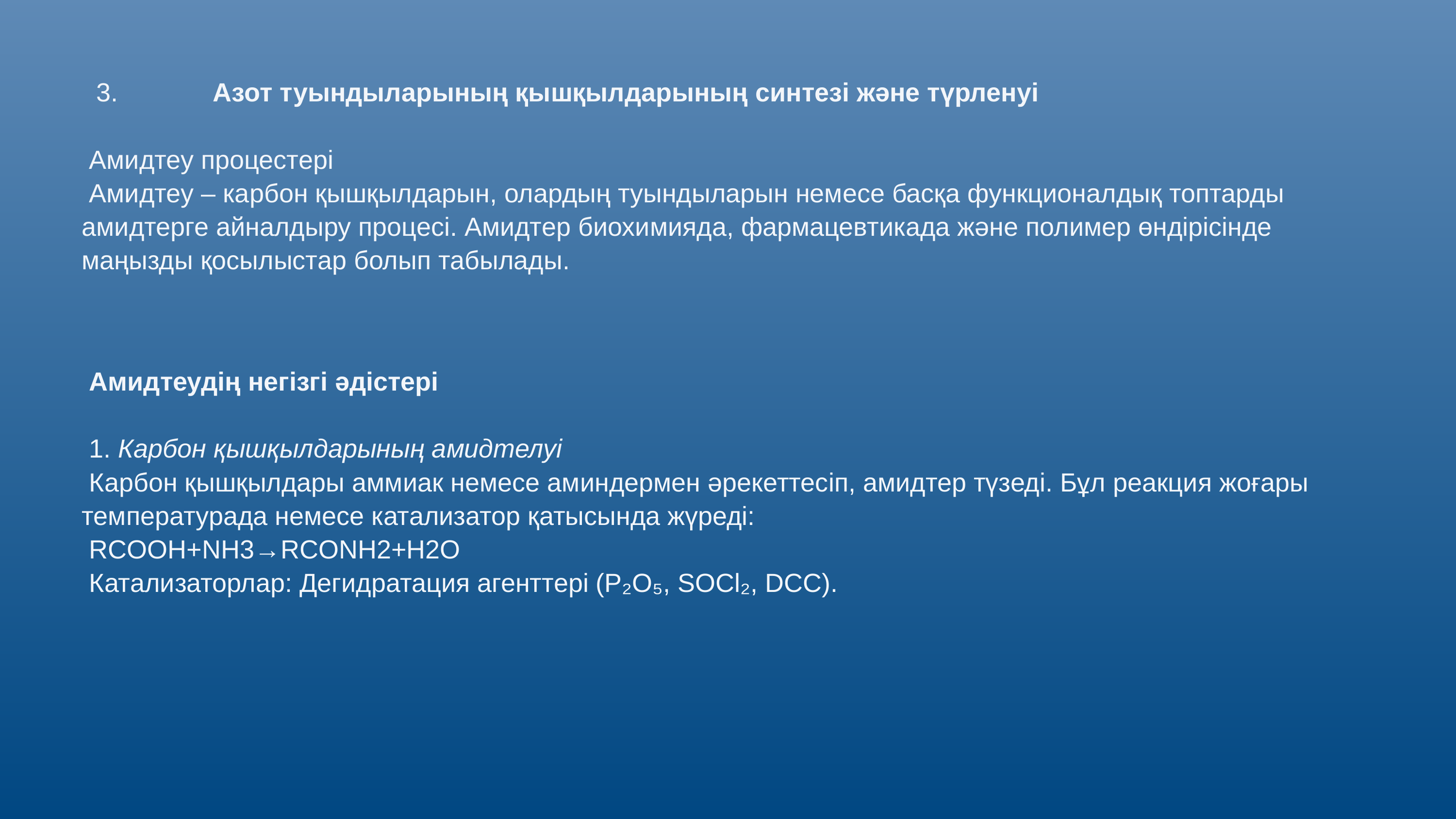

3.             Азот туындыларының қышқылдарының синтезі және түрленуі

 Амидтеу процестері
 Амидтеу – карбон қышқылдарын, олардың туындыларын немесе басқа функционалдық топтарды амидтерге айналдыру процесі. Амидтер биохимияда, фармацевтикада және полимер өндірісінде маңызды қосылыстар болып табылады.

 Амидтеудің негізгі әдістері

 1. Карбон қышқылдарының амидтелуі
 Карбон қышқылдары аммиак немесе аминдермен әрекеттесіп, амидтер түзеді. Бұл реакция жоғары температурада немесе катализатор қатысында жүреді:
 RCOOH+NH3→RCONH2+H2O
 Катализаторлар: Дегидратация агенттері (P₂O₅, SOCl₂, DCC).